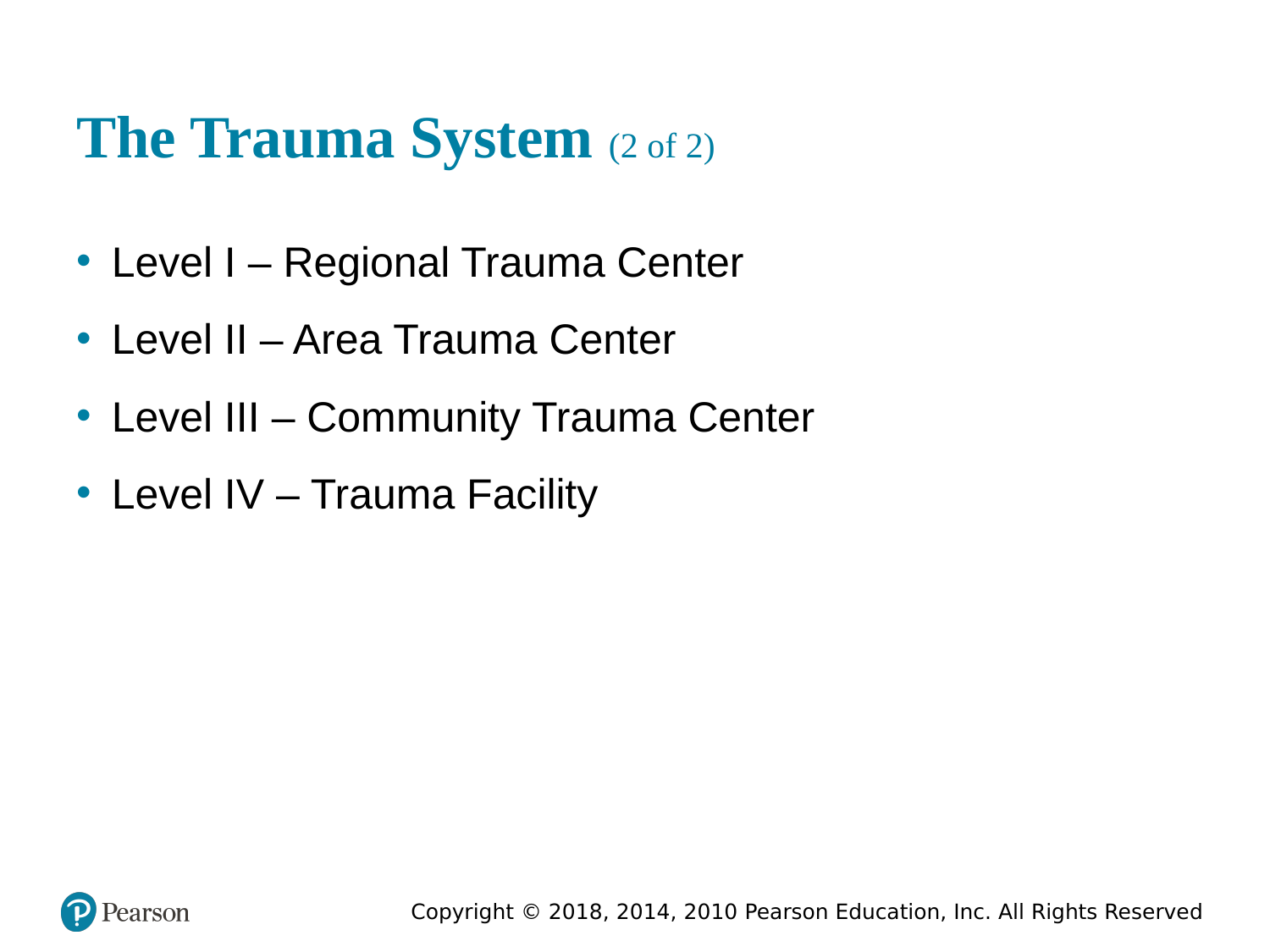

# The Trauma System (2 of 2)
Level I – Regional Trauma Center
Level II – Area Trauma Center
Level III – Community Trauma Center
Level IV – Trauma Facility